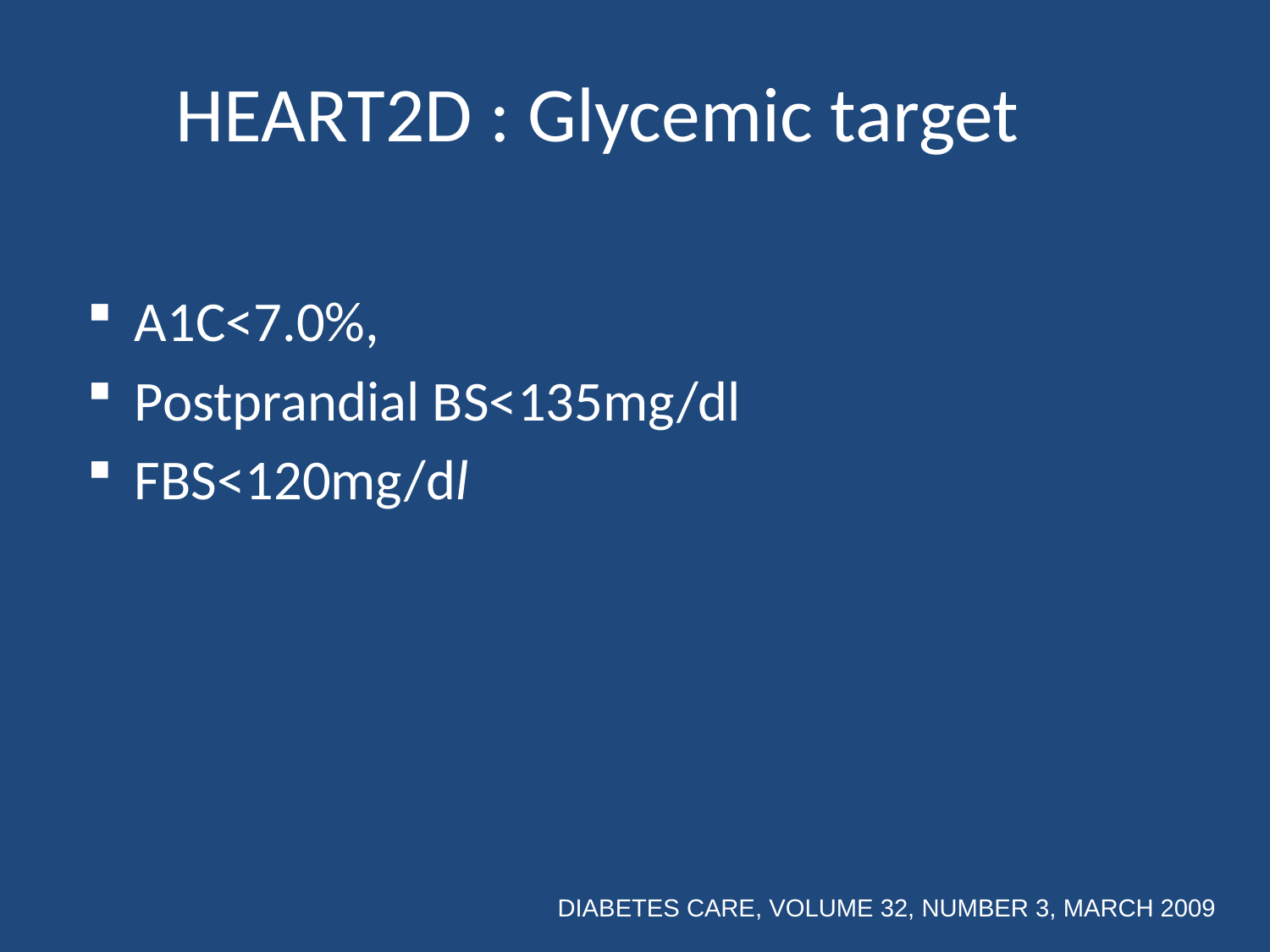

# HEART2D : Glycemic target
A1C<7.0%,
Postprandial BS<135mg/dl
FBS<120mg/dl
DIABETES CARE, VOLUME 32, NUMBER 3, MARCH 2009